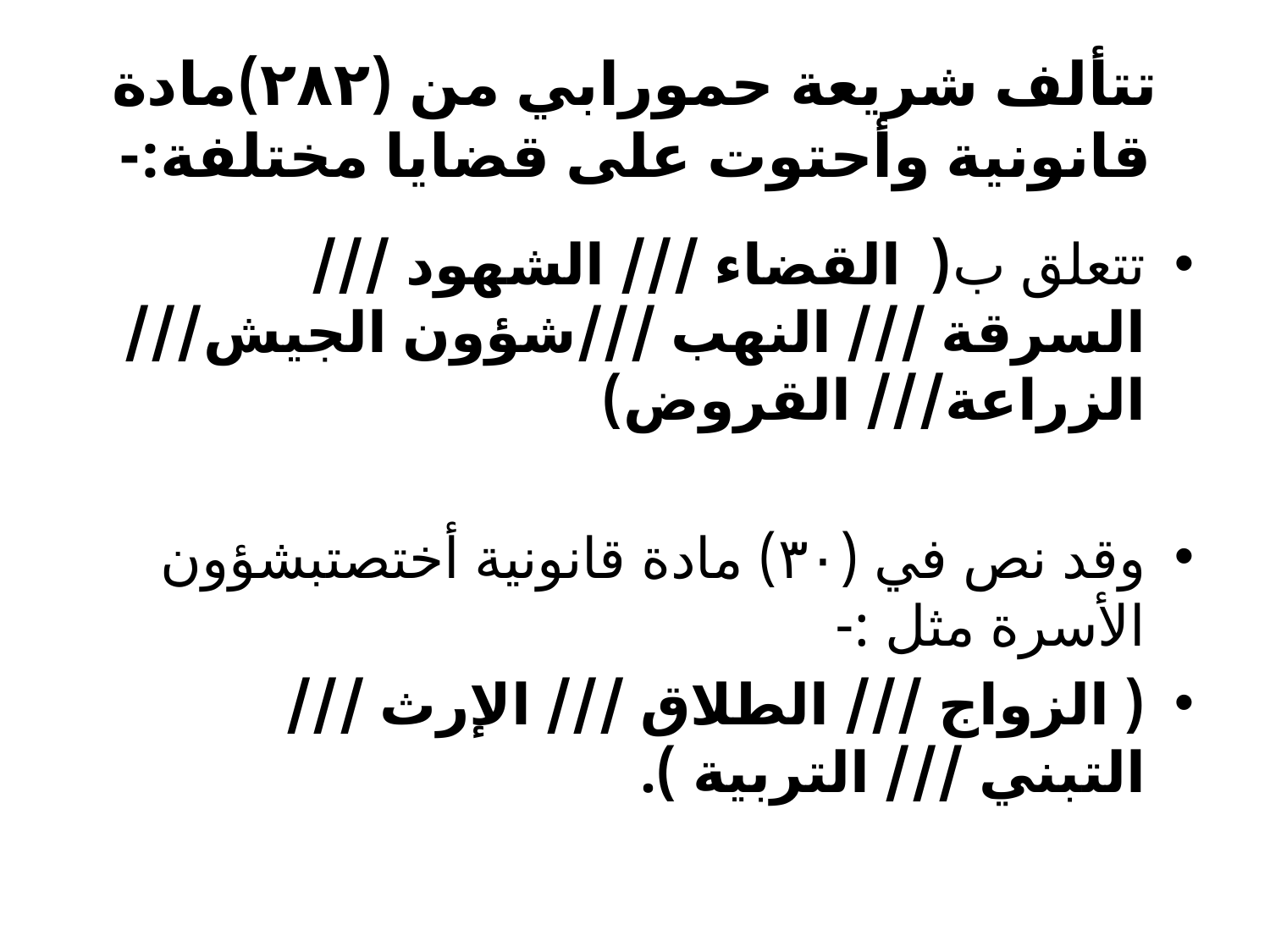

# تتألف شريعة حمورابي من (٢٨٢)مادة قانونية وأحتوت على قضايا مختلفة:-
تتعلق ب(  القضاء /// الشهود /// السرقة /// النهب ///شؤون الجيش/// الزراعة/// القروض)

وقد نص في (٣٠) مادة قانونية أختصتبشؤون الأسرة مثل :-
( الزواج /// الطلاق /// الإرث /// التبني /// التربية ).